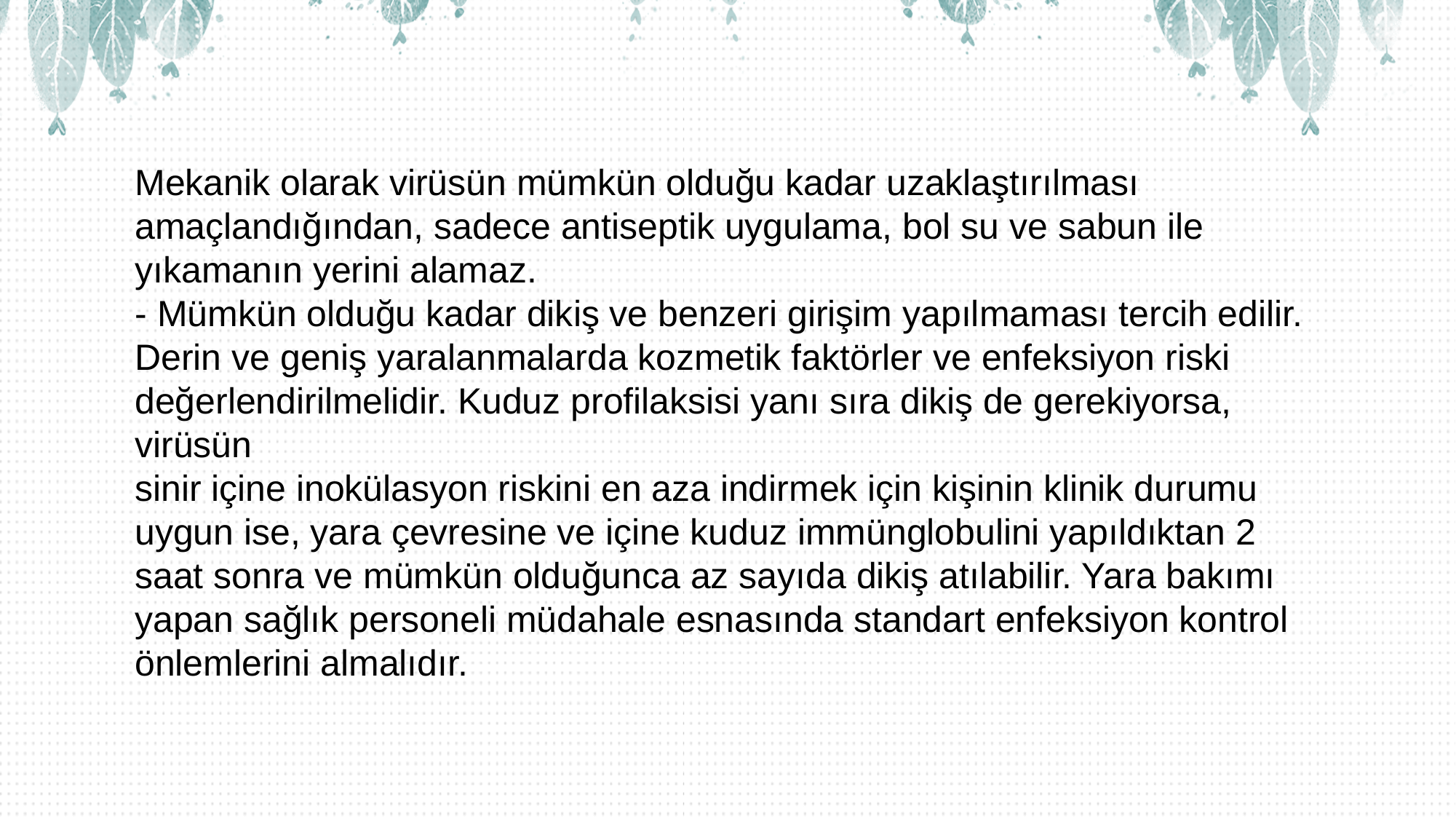

Mekanik olarak virüsün mümkün olduğu kadar uzaklaştırılması
amaçlandığından, sadece antiseptik uygulama, bol su ve sabun ile
yıkamanın yerini alamaz.
- Mümkün olduğu kadar dikiş ve benzeri girişim yapılmaması tercih edilir.
Derin ve geniş yaralanmalarda kozmetik faktörler ve enfeksiyon riski
değerlendirilmelidir. Kuduz profilaksisi yanı sıra dikiş de gerekiyorsa, virüsün
sinir içine inokülasyon riskini en aza indirmek için kişinin klinik durumu
uygun ise, yara çevresine ve içine kuduz immünglobulini yapıldıktan 2
saat sonra ve mümkün olduğunca az sayıda dikiş atılabilir. Yara bakımı
yapan sağlık personeli müdahale esnasında standart enfeksiyon kontrol
önlemlerini almalıdır.